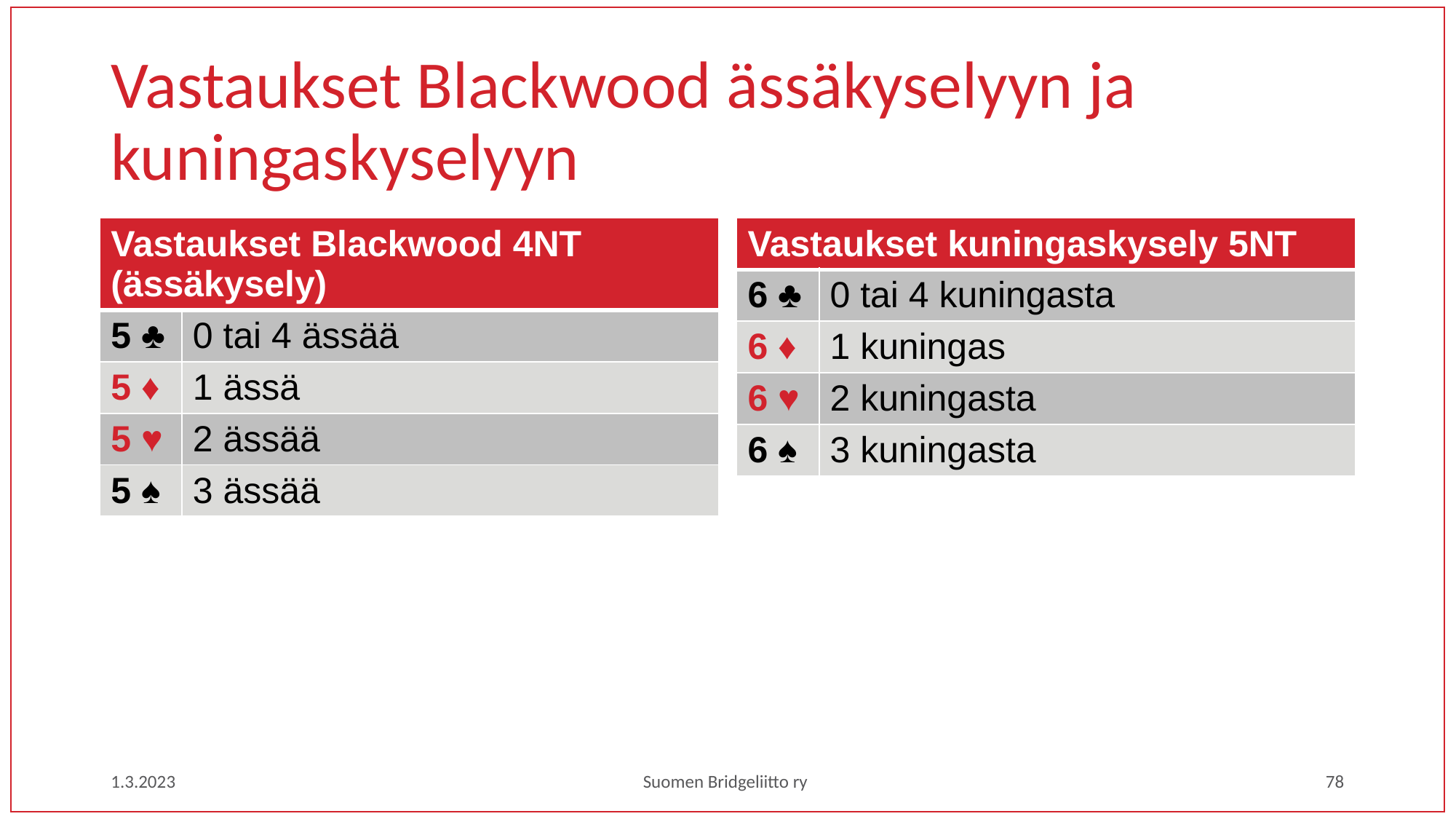

# Vastaukset Blackwood ässäkyselyyn ja kuningaskyselyyn
| Vastaukset Blackwood 4NT (ässäkysely) |  |
| --- | --- |
| 5 ♣ | 0 tai 4 ässää |
| 5 ♦ | 1 ässä |
| 5 ♥ | 2 ässää |
| 5 ♠ | 3 ässää |
| Vastaukset kuningaskysely 5NT |  |
| --- | --- |
| 6 ♣ | 0 tai 4 kuningasta |
| 6 ♦ | 1 kuningas |
| 6 ♥ | 2 kuningasta |
| 6 ♠ | 3 kuningasta |
1.3.2023
Suomen Bridgeliitto ry
78